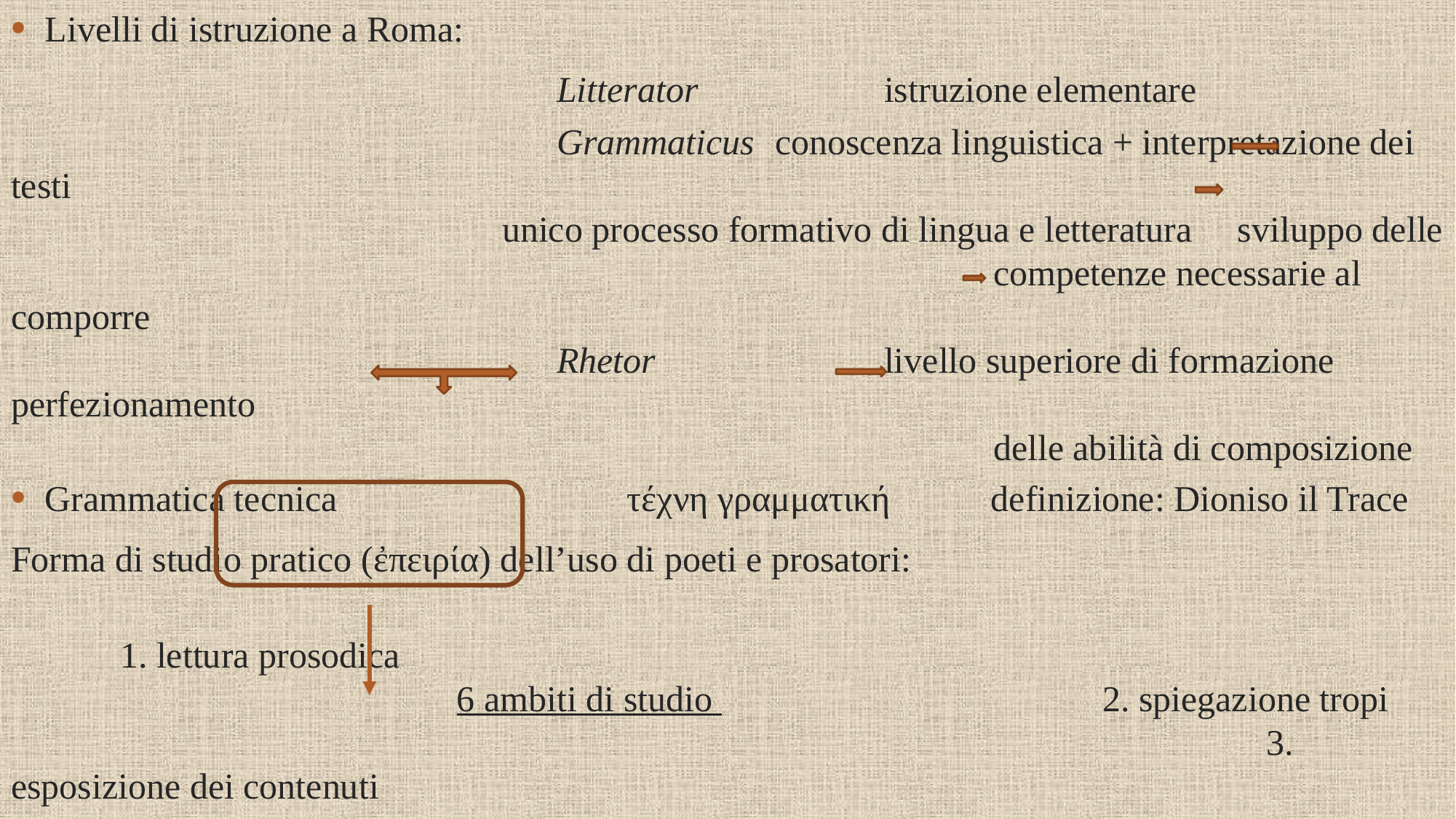

Livelli di istruzione a Roma:
					Litterator		istruzione elementare
					Grammaticus	conoscenza linguistica + interpretazione dei testi
                                                      unico processo formativo di lingua e letteratura     sviluppo delle
									competenze necessarie al comporre
					Rhetor			livello superiore di formazione     perfezionamento
									delle abilità di composizione
Grammatica tecnica 			    τέχνη γραμματική 	        definizione: Dioniso il Trace
Forma di studio pratico (ἐπειρία) dell’uso di poeti e prosatori:
														1. lettura prosodica
				 6 ambiti di studio 			            2. spiegazione tropi
				  					                              3. esposizione dei contenuti
														4. etimologia
														5. presentazione di paradigmi
														6. giudizio critico
recte loquendi scientia (riflessione sulla lingua) + poetarum enarratio (esegesi testuale)